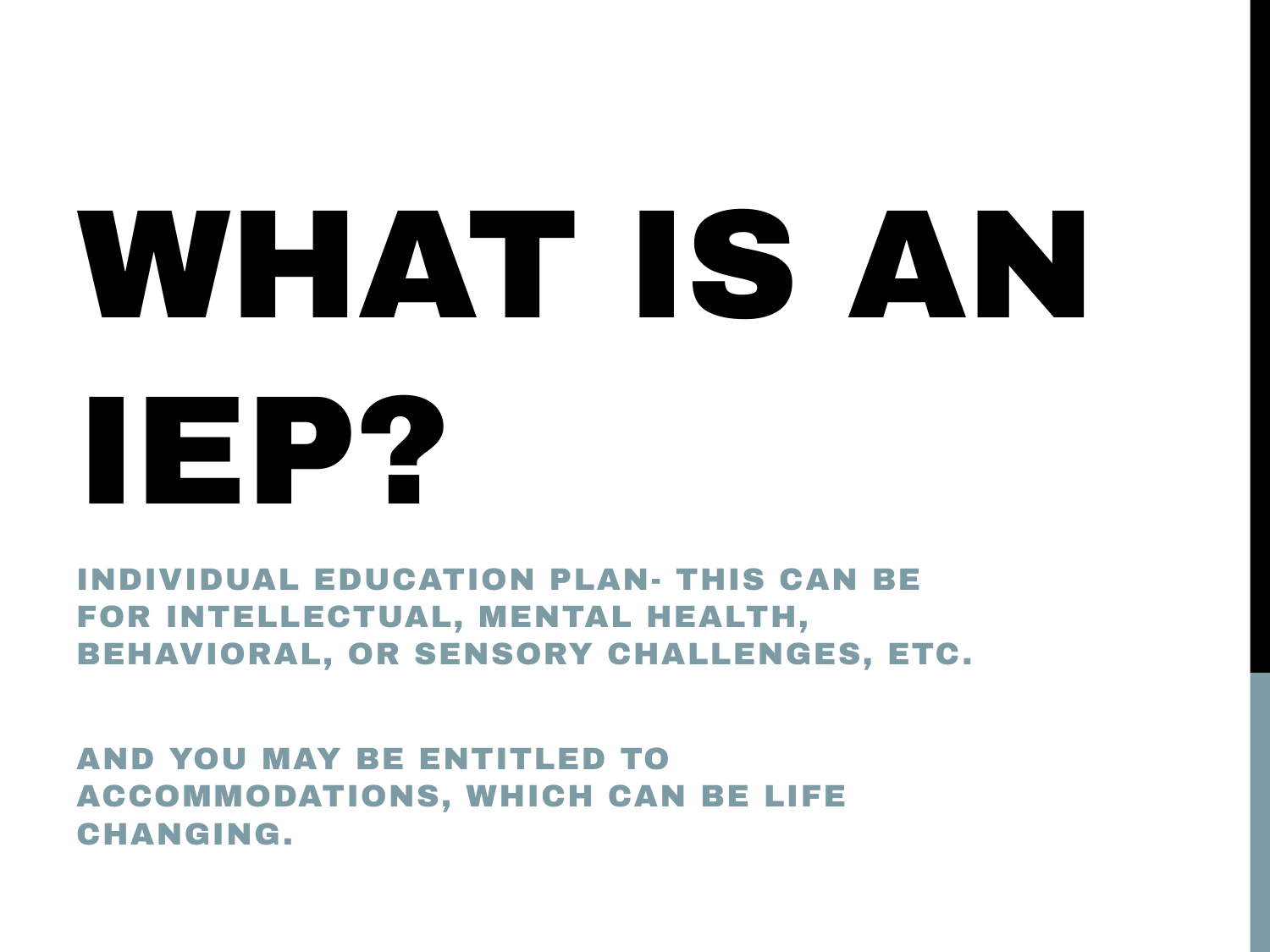

# What is an iep?
Individual education plan- this can be for intellectual, mental HEALTH, behavioral, or sensory challenges, etc.

And you may be entitled to accommodations, which can be life changing.